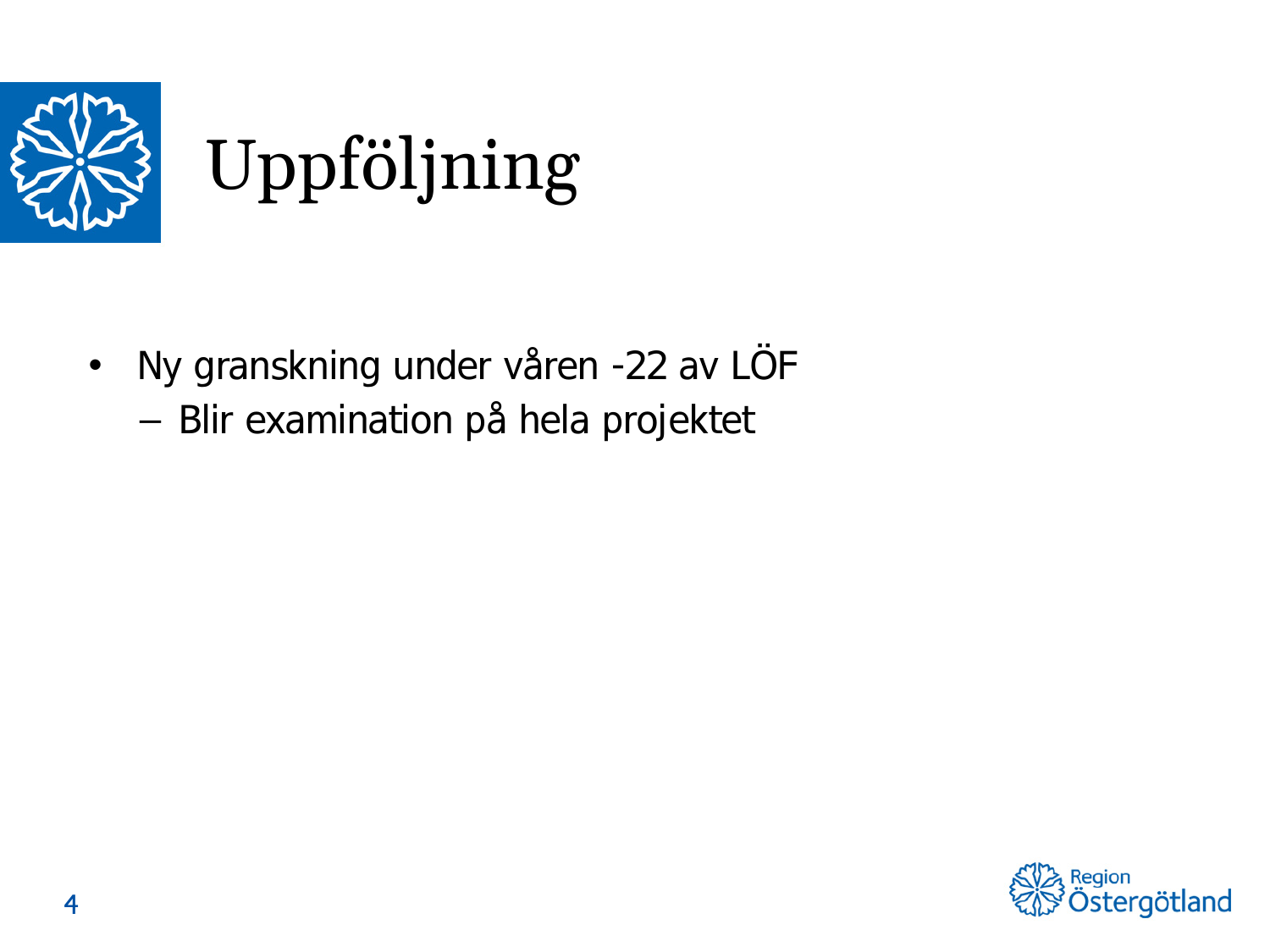

# Uppföljning
Ny granskning under våren -22 av LÖF
Blir examination på hela projektet

4